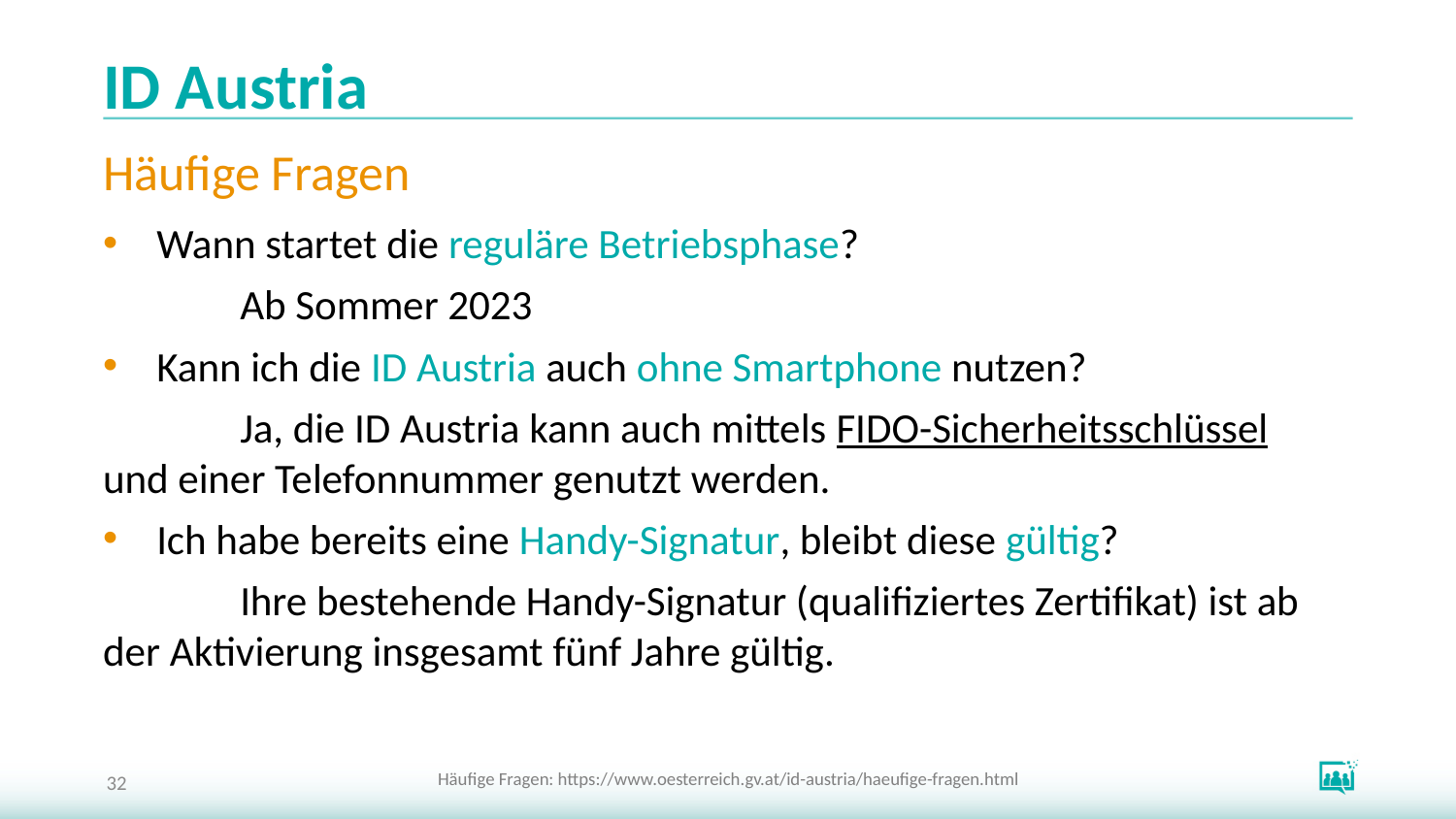

# ID Austria
Häufige Fragen
Wann startet die reguläre Betriebsphase?
	Ab Sommer 2023
Kann ich die ID Austria auch ohne Smartphone nutzen?
	Ja, die ID Austria kann auch mittels FIDO-Sicherheitsschlüssel 	und einer Telefonnummer genutzt werden.
Ich habe bereits eine Handy-Signatur, bleibt diese gültig?
	Ihre bestehende Handy-Signatur (qualifiziertes Zertifikat) ist ab 	der Aktivierung insgesamt fünf Jahre gültig.
Häufige Fragen: https://www.oesterreich.gv.at/id-austria/haeufige-fragen.html
32